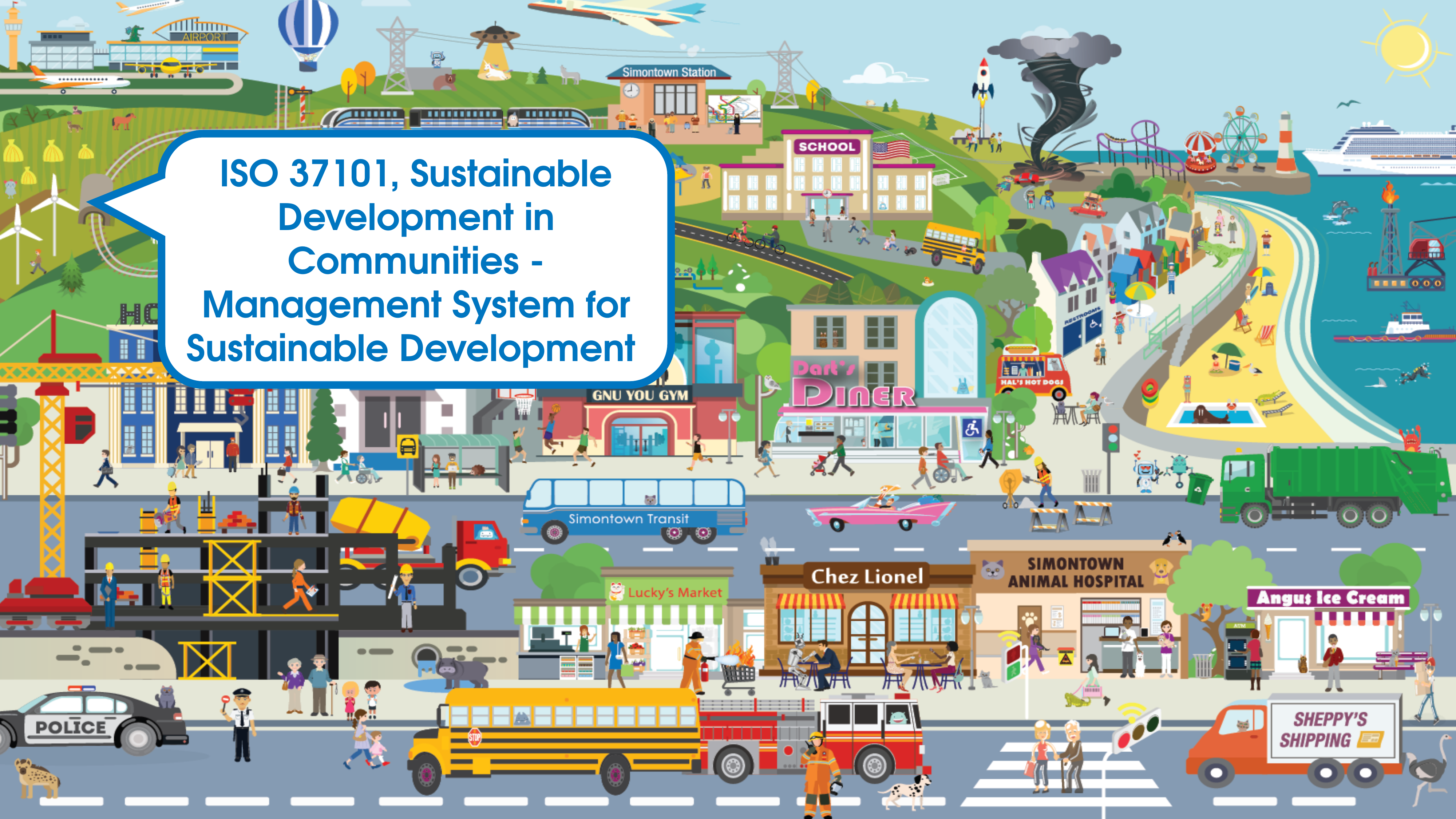

ISO 37101, Sustainable Development in Communities - Management System for Sustainable Development